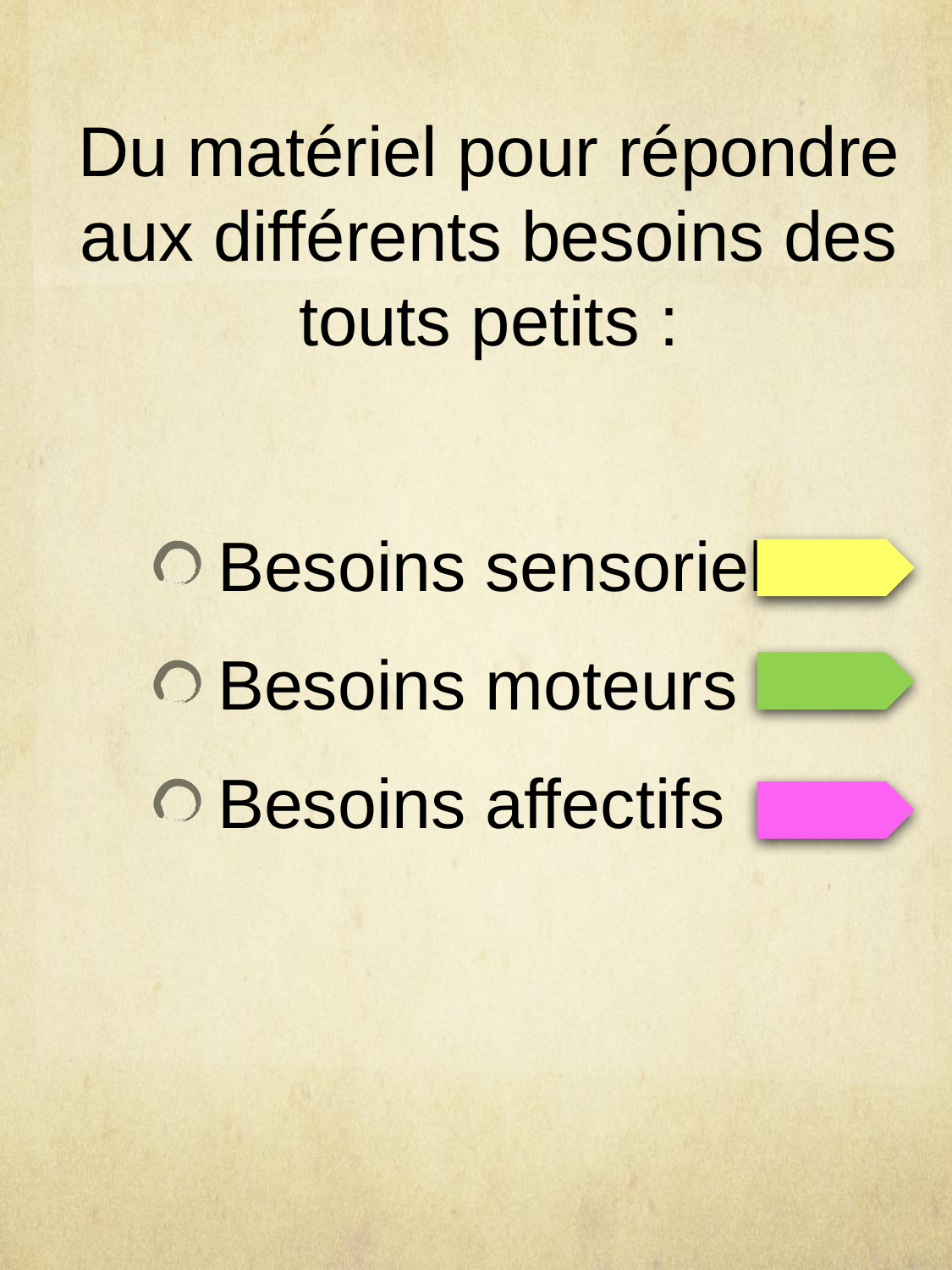

# Du matériel pour répondre aux différents besoins des touts petits :

Besoins sensoriels
Besoins moteurs
Besoins affectifs